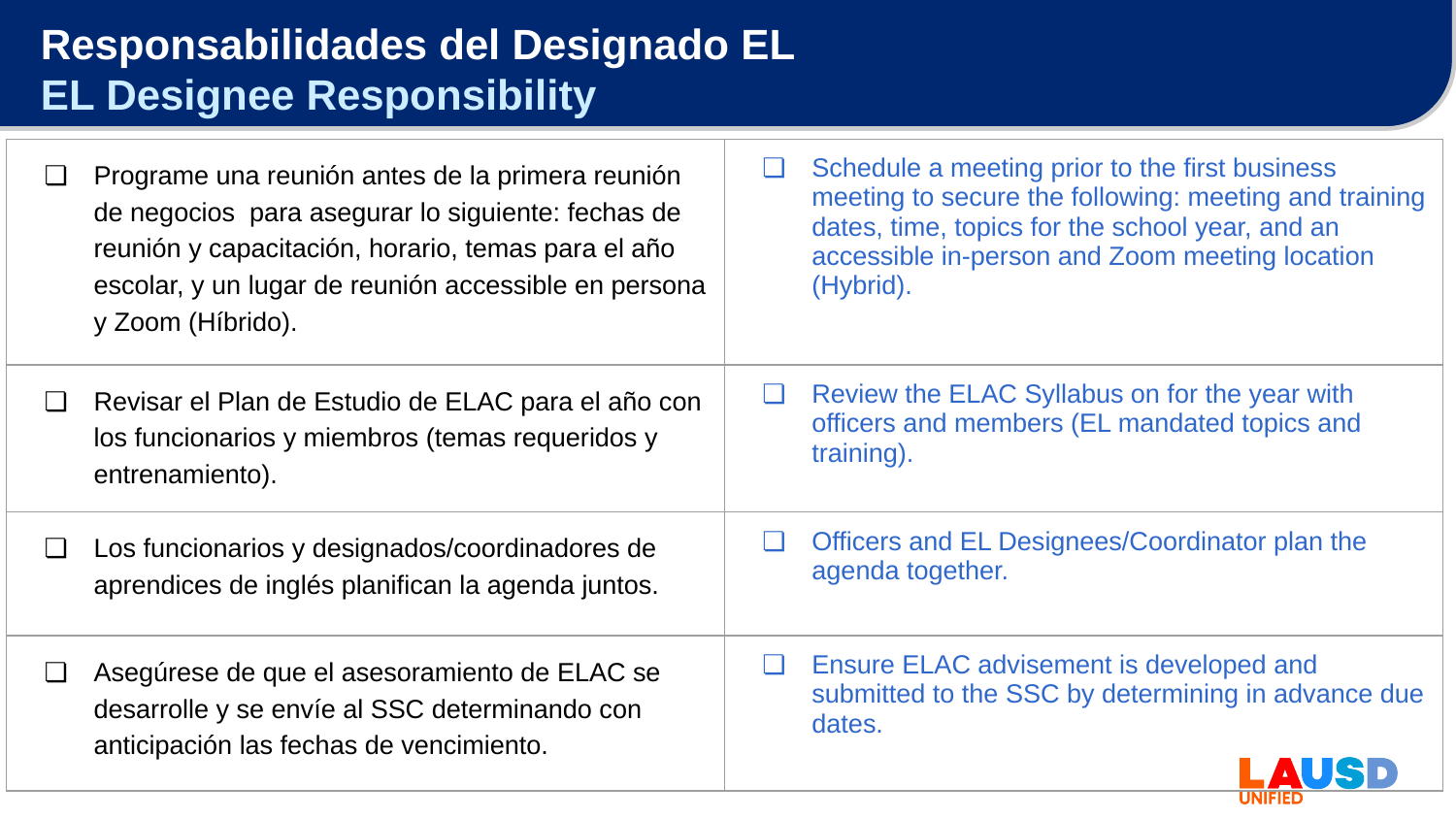

#
Responsabilidades del Designado EL
EL Designee Responsibility
| Programe una reunión antes de la primera reunión de negocios para asegurar lo siguiente: fechas de reunión y capacitación, horario, temas para el año escolar, y un lugar de reunión accessible en persona y Zoom (Híbrido). | Schedule a meeting prior to the first business meeting to secure the following: meeting and training dates, time, topics for the school year, and an accessible in-person and Zoom meeting location (Hybrid). |
| --- | --- |
| Revisar el Plan de Estudio de ELAC para el año con los funcionarios y miembros (temas requeridos y entrenamiento). | Review the ELAC Syllabus on for the year with officers and members (EL mandated topics and training). |
| Los funcionarios y designados/coordinadores de aprendices de inglés planifican la agenda juntos. | Officers and EL Designees/Coordinator plan the agenda together. |
| Asegúrese de que el asesoramiento de ELAC se desarrolle y se envíe al SSC determinando con anticipación las fechas de vencimiento. | Ensure ELAC advisement is developed and submitted to the SSC by determining in advance due dates. |